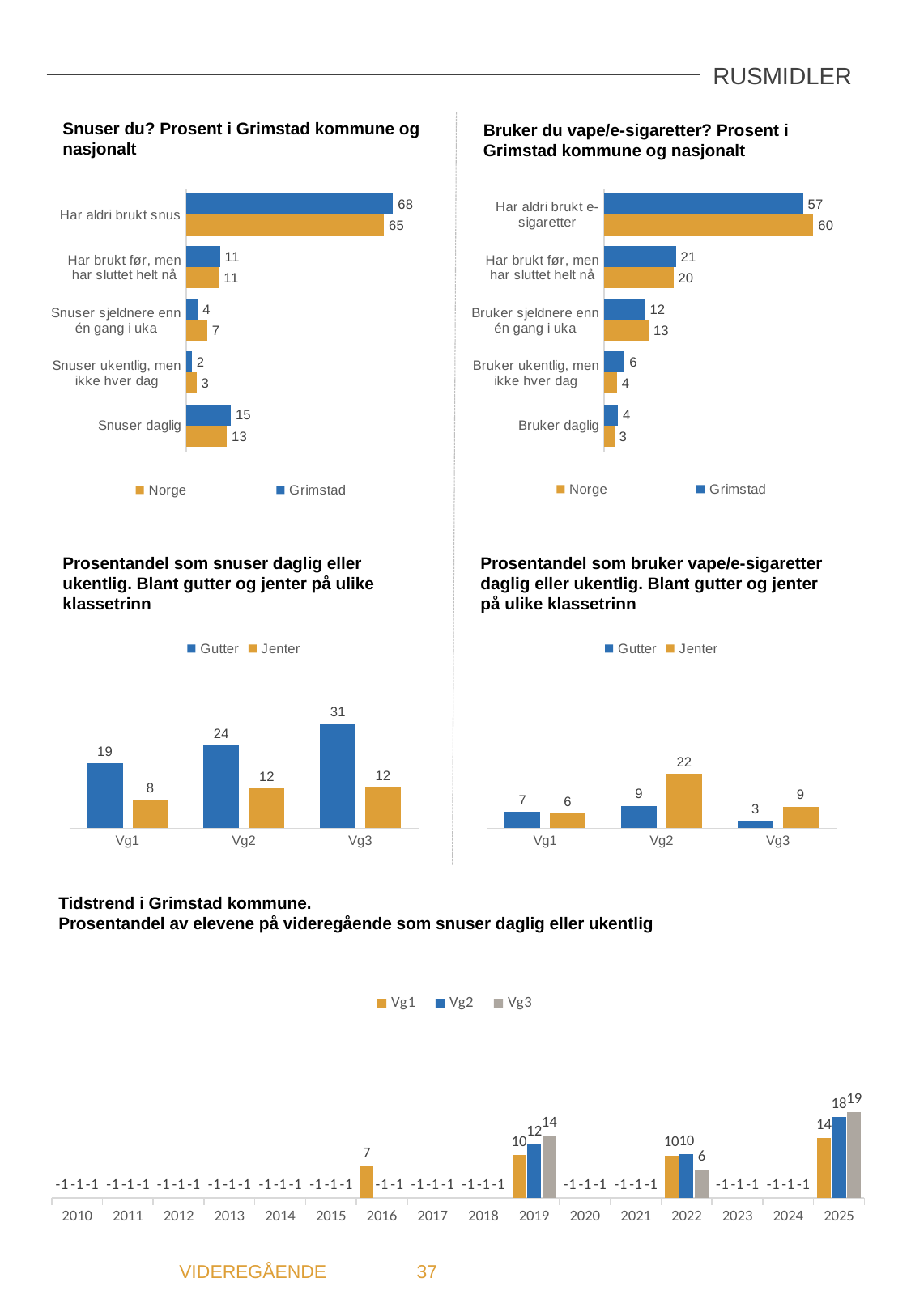

RUSMIDLER
Snuser du? Prosent i Grimstad kommune og nasjonalt
Bruker du vape/e-sigaretter? Prosent i Grimstad kommune og nasjonalt

### Chart

| Category | Grimstad | Norge |
|---|---|---|
| Har aldri brukt snus | 68.27 | 65.26 |
| Har brukt før, men har sluttet helt nå | 11.2 | 10.88 |
| Snuser sjeldnere enn én gang i uka | 3.89 | 6.93 |
| Snuser ukentlig, men ikke hver dag | 1.87 | 3.45 |
| Snuser daglig | 14.77 | 13.48 |

### Chart

| Category | Grimstad | Norge |
|---|---|---|
| Har aldri brukt e-sigaretter | 57.48 | 60.4 |
| Har brukt før, men har sluttet helt nå | 20.72 | 20.0 |
| Bruker sjeldnere enn én gang i uka | 11.84 | 12.9 |
| Bruker ukentlig, men ikke hver dag | 5.92 | 3.75 |
| Bruker daglig | 4.05 | 2.95 |
Prosentandel som snuser daglig eller ukentlig. Blant gutter og jenter på ulike klassetrinn
Prosentandel som bruker vape/e-sigaretter daglig eller ukentlig. Blant gutter og jenter på ulike klassetrinn

### Chart

| Category | Gutter | Jenter |
|---|---|---|
| Vg1 | 19.01 | 8.21 |
| Vg2 | 24.24 | 11.76 |
| Vg3 | 30.77 | 11.96 |

### Chart

| Category | Gutter | Jenter |
|---|---|---|
| Vg1 | 6.61 | 6.02 |
| Vg2 | 9.09 | 22.03 |
| Vg3 | 3.03 | 8.79 |
Tidstrend i Grimstad kommune.
Prosentandel av elevene på videregående som snuser daglig eller ukentlig

### Chart

| Category | Vg1 | Vg2 | Vg3 |
|---|---|---|---|
| 2010 | -1.0 | -1.0 | -1.0 |
| 2011 | -1.0 | -1.0 | -1.0 |
| 2012 | -1.0 | -1.0 | -1.0 |
| 2013 | -1.0 | -1.0 | -1.0 |
| 2014 | -1.0 | -1.0 | -1.0 |
| 2015 | -1.0 | -1.0 | -1.0 |
| 2016 | 7.21 | -1.0 | -1.0 |
| 2017 | -1.0 | -1.0 | -1.0 |
| 2018 | -1.0 | -1.0 | -1.0 |
| 2019 | 9.74 | 11.98 | 14.08 |
| 2020 | -1.0 | -1.0 | -1.0 |
| 2021 | -1.0 | -1.0 | -1.0 |
| 2022 | 9.59 | 9.79 | 6.37 |
| 2023 | -1.0 | -1.0 | -1.0 |
| 2024 | -1.0 | -1.0 | -1.0 |
| 2025 | 13.57 | 18.3 | 19.37 |
	 VIDEREGÅENDE	37